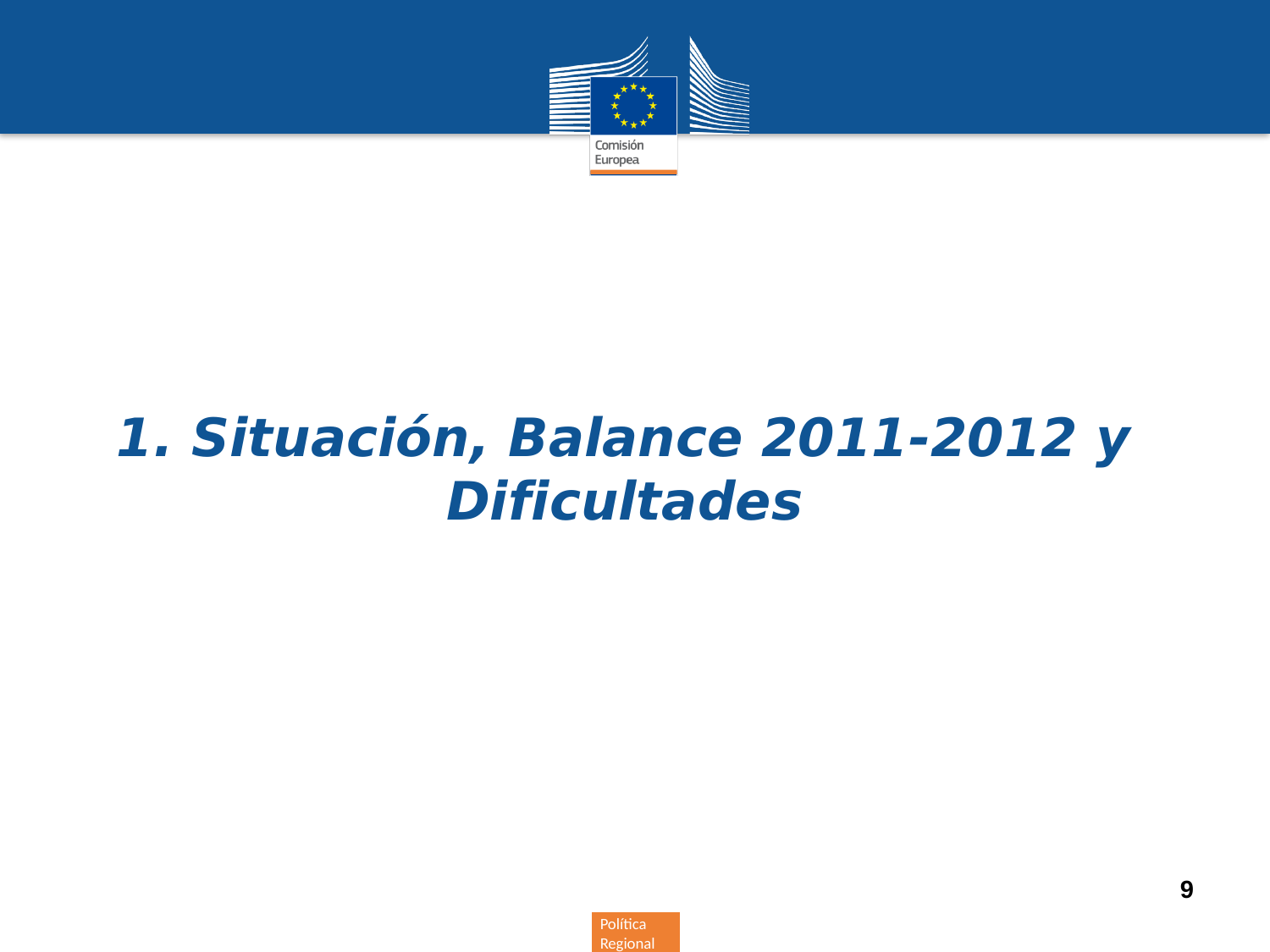

1. Situación, Balance 2011-2012 y Dificultades
9